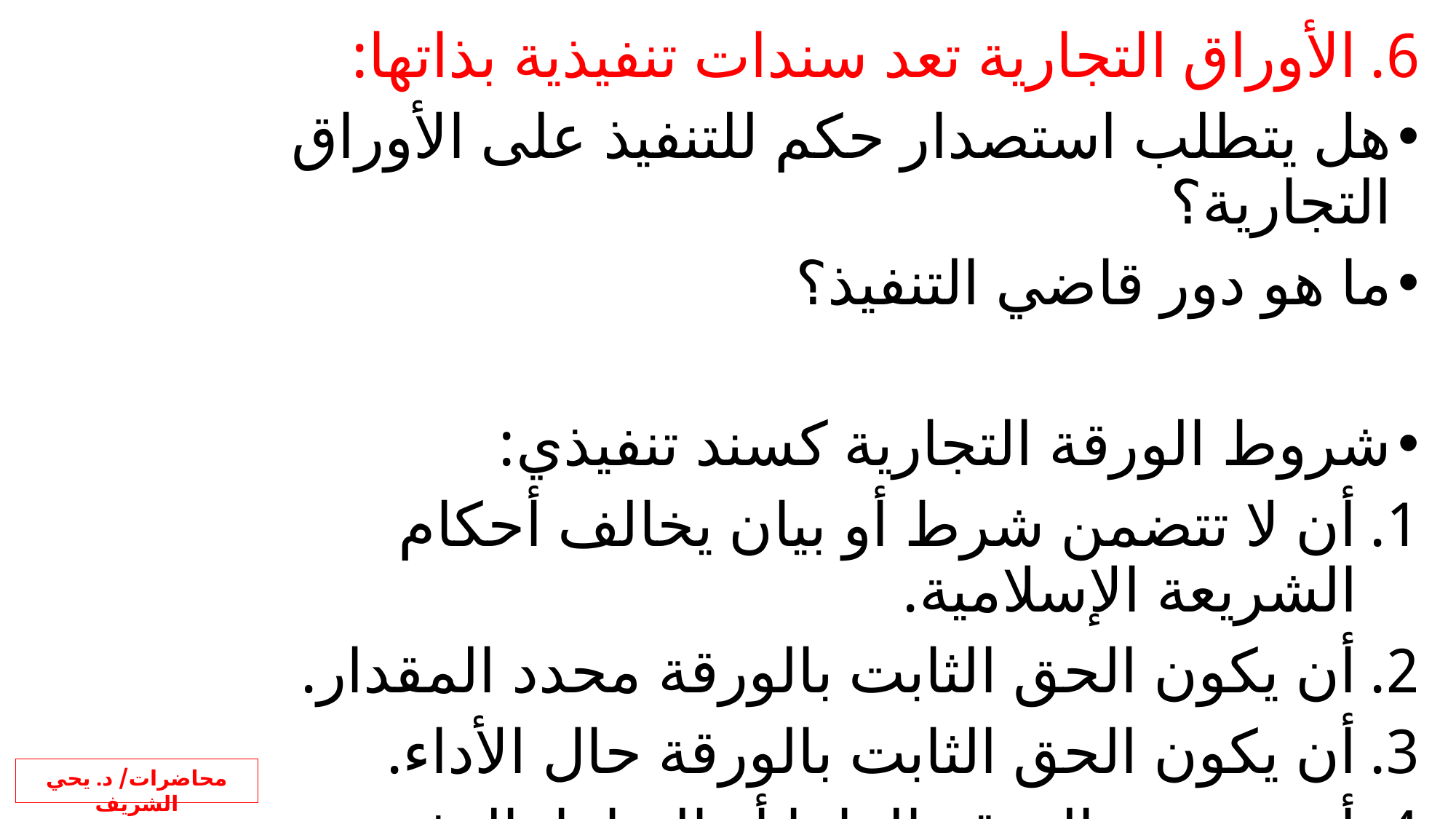

الأوراق التجارية تعد سندات تنفيذية بذاتها:
هل يتطلب استصدار حكم للتنفيذ على الأوراق التجارية؟
ما هو دور قاضي التنفيذ؟

شروط الورقة التجارية كسند تنفيذي:
أن لا تتضمن شرط أو بيان يخالف أحكام الشريعة الإسلامية.
أن يكون الحق الثابت بالورقة محدد المقدار.
أن يكون الحق الثابت بالورقة حال الأداء.
أن تتضمن الورقة إلزاما أو التزاما بالدفع.
أن تكون الورقة التجارية مصبوغة بالصيغة التنفيذية.